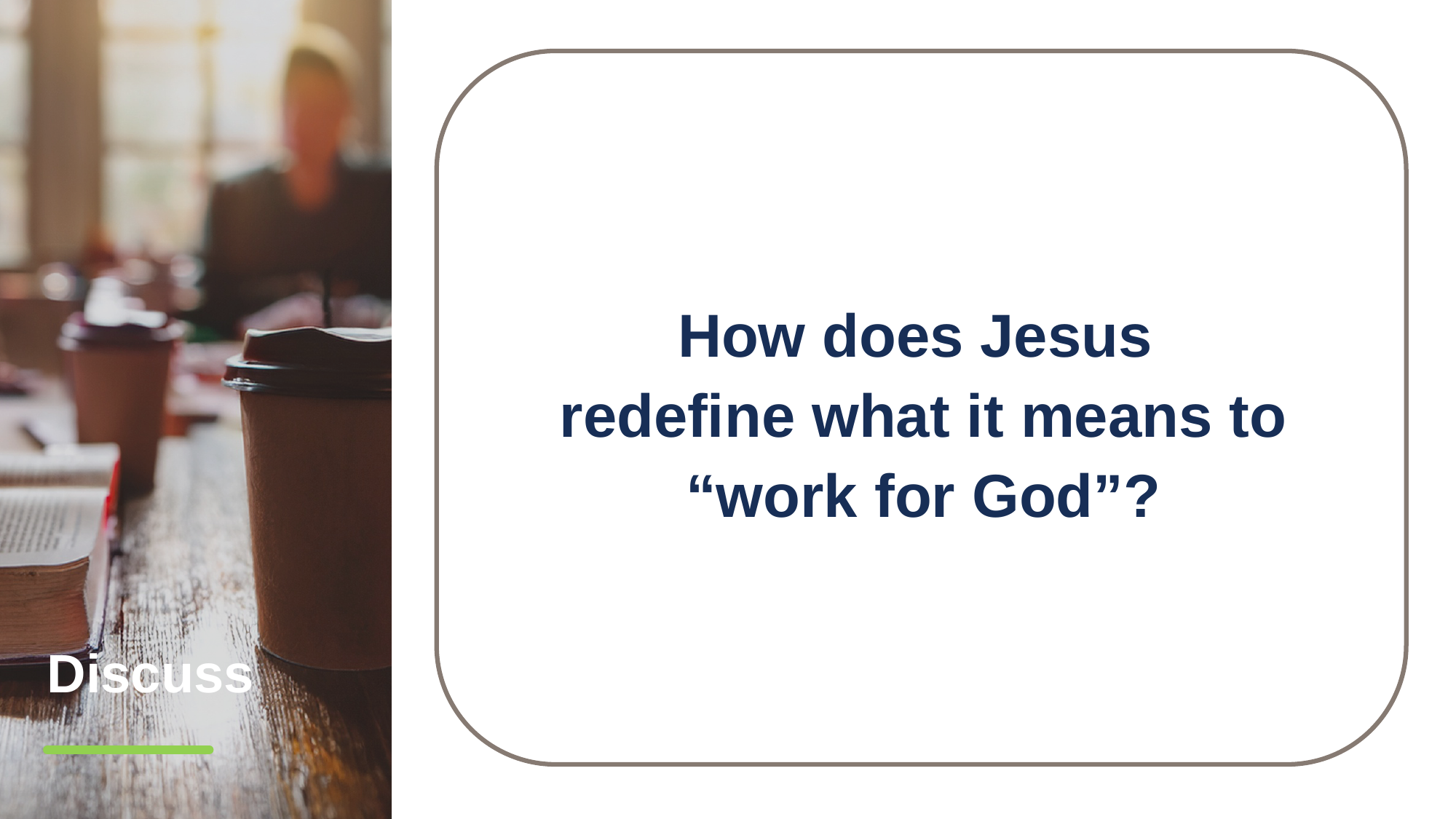

How does Jesus
redefine what it means to “work for God”?
# Discuss